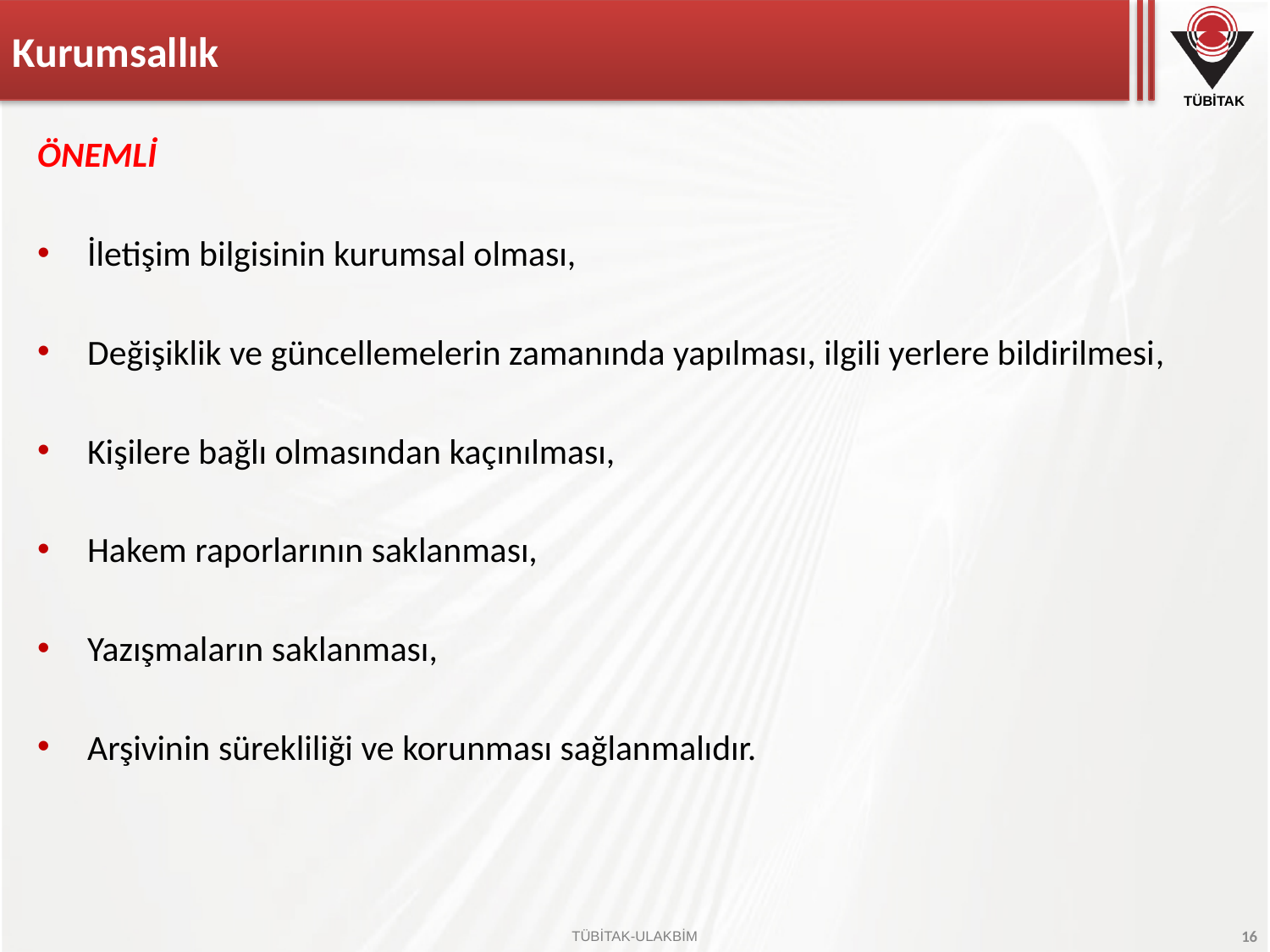

# Kurumsallık
ÖNEMLİ

İletişim bilgisinin kurumsal olması,

Değişiklik ve güncellemelerin zamanında yapılması, ilgili yerlere bildirilmesi,

Kişilere bağlı olmasından kaçınılması,

Hakem raporlarının saklanması,

Yazışmaların saklanması,

Arşivinin sürekliliği ve korunması sağlanmalıdır.